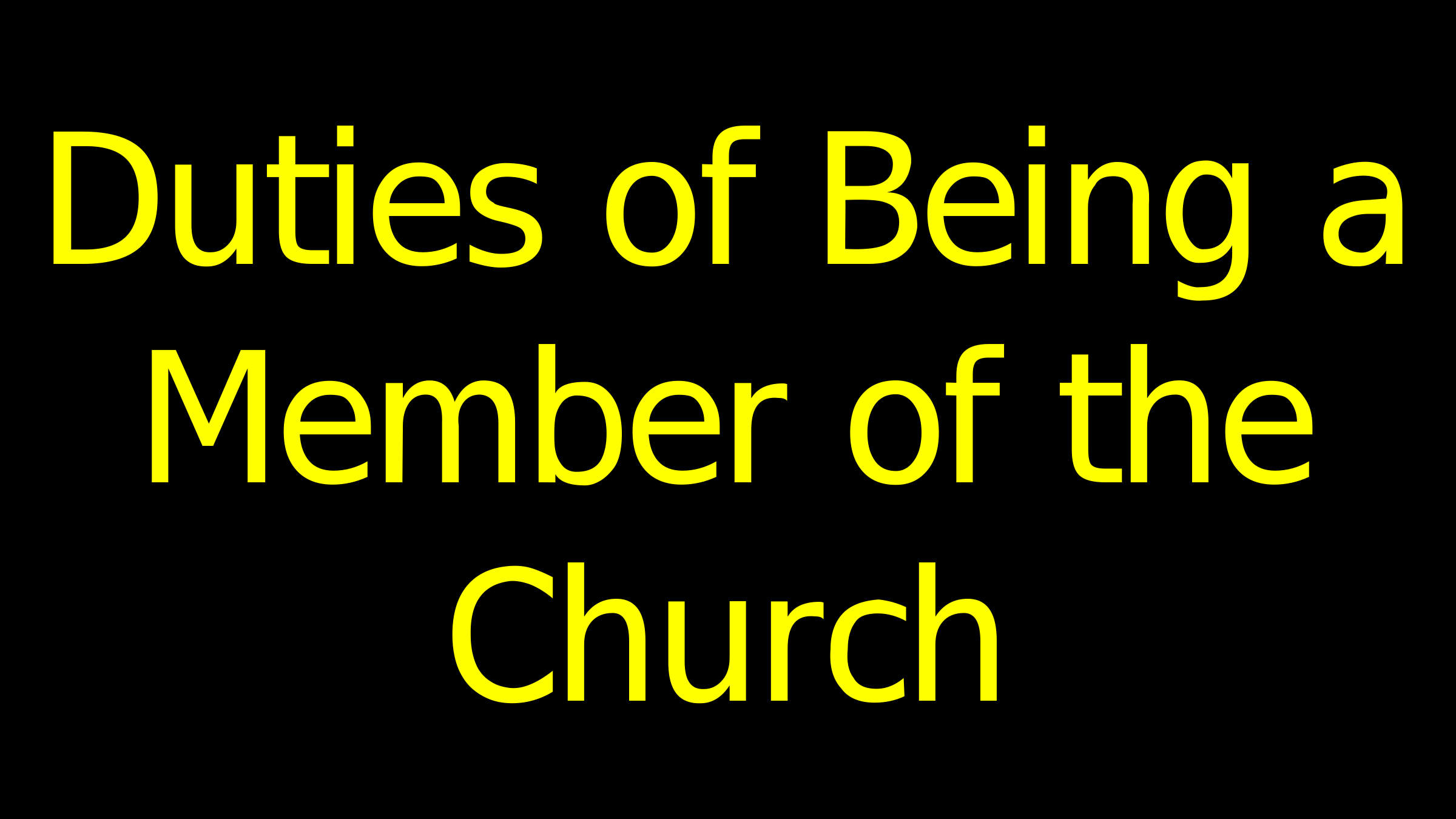

# Duties of Being a Member of the Church